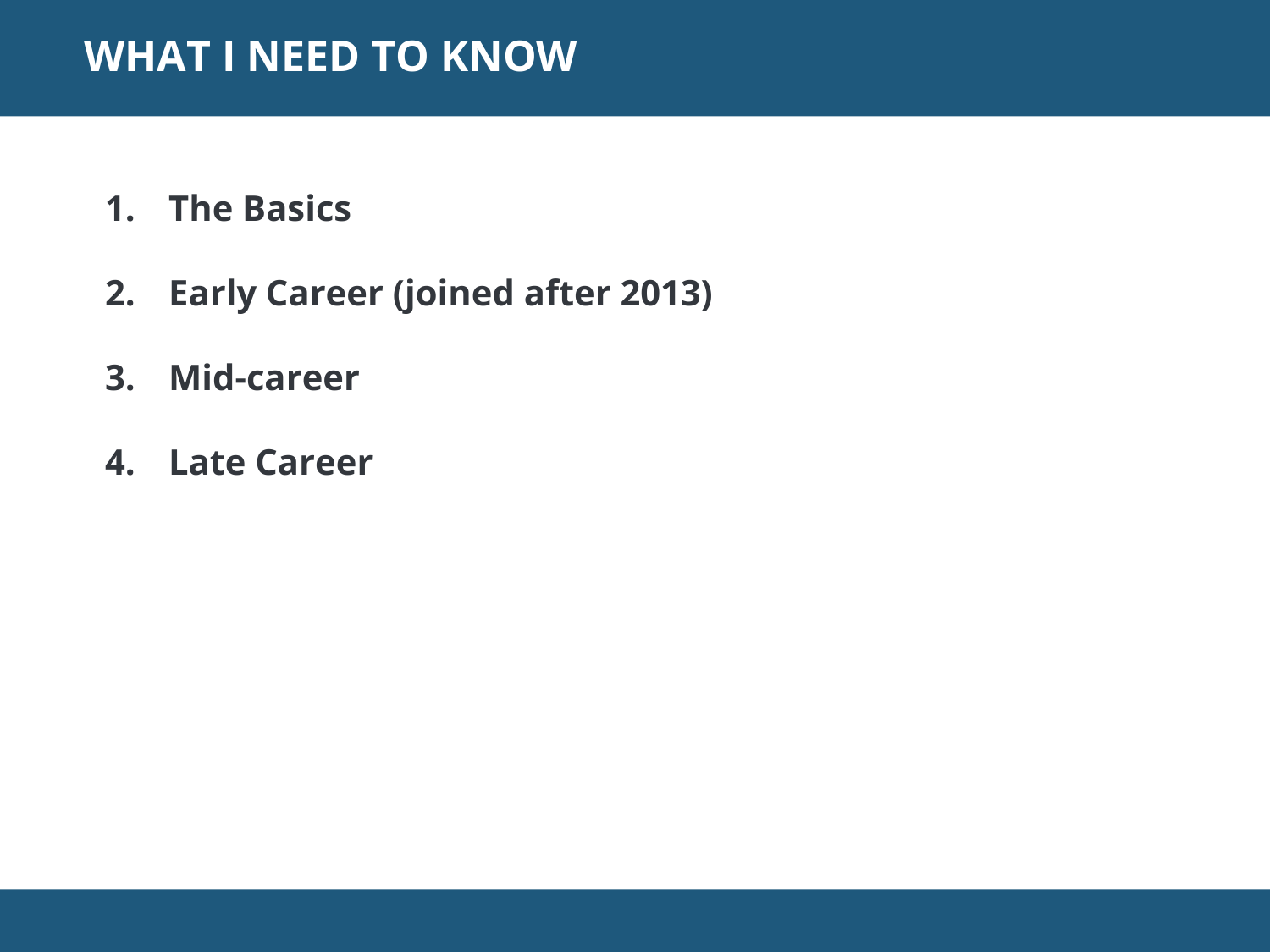

WHAT I NEED TO KNOW
The Basics
Early Career (joined after 2013)
Mid-career
Late Career